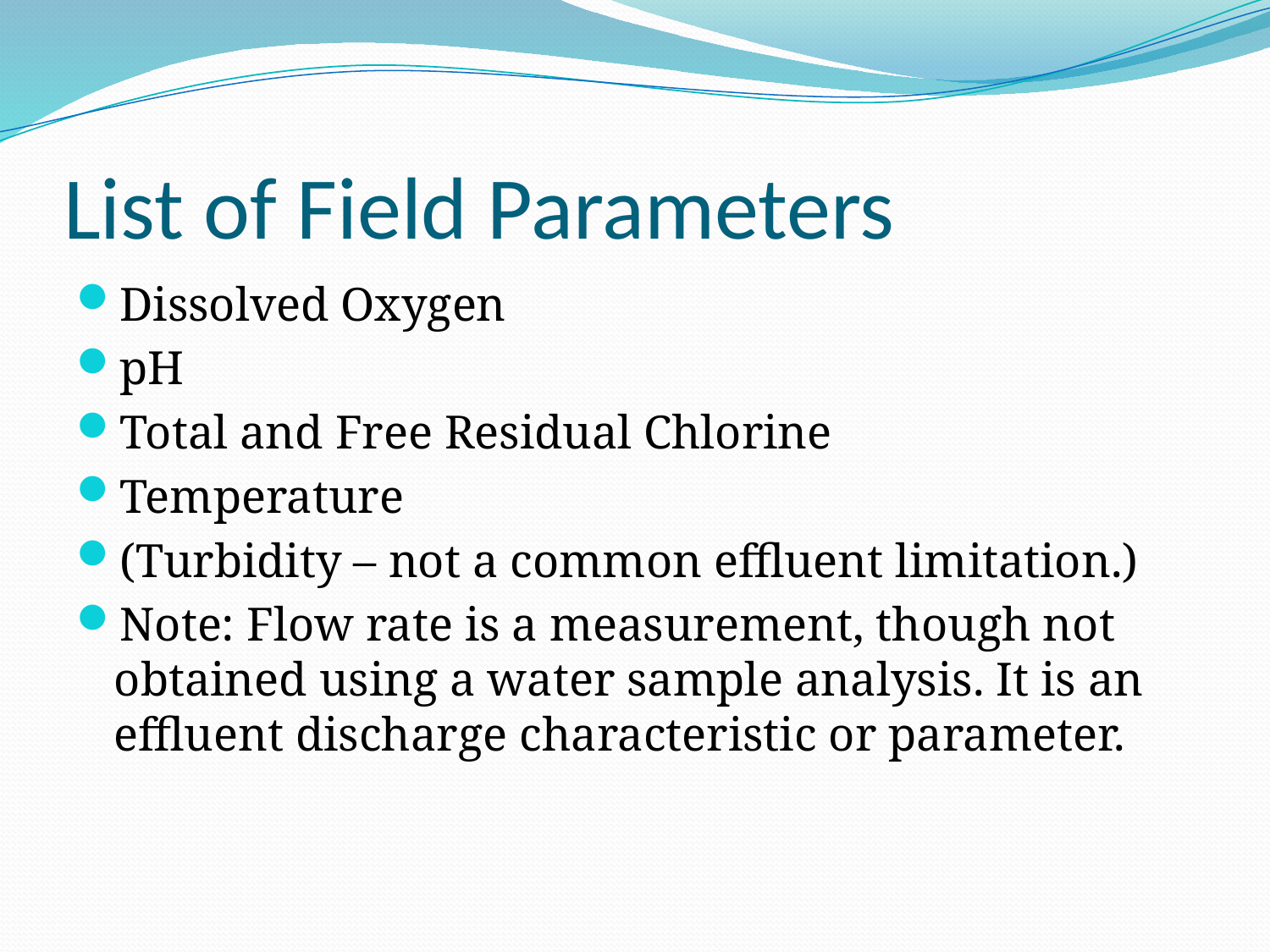

# List of Field Parameters
Dissolved Oxygen
pH
Total and Free Residual Chlorine
Temperature
(Turbidity – not a common effluent limitation.)
Note: Flow rate is a measurement, though not obtained using a water sample analysis. It is an effluent discharge characteristic or parameter.